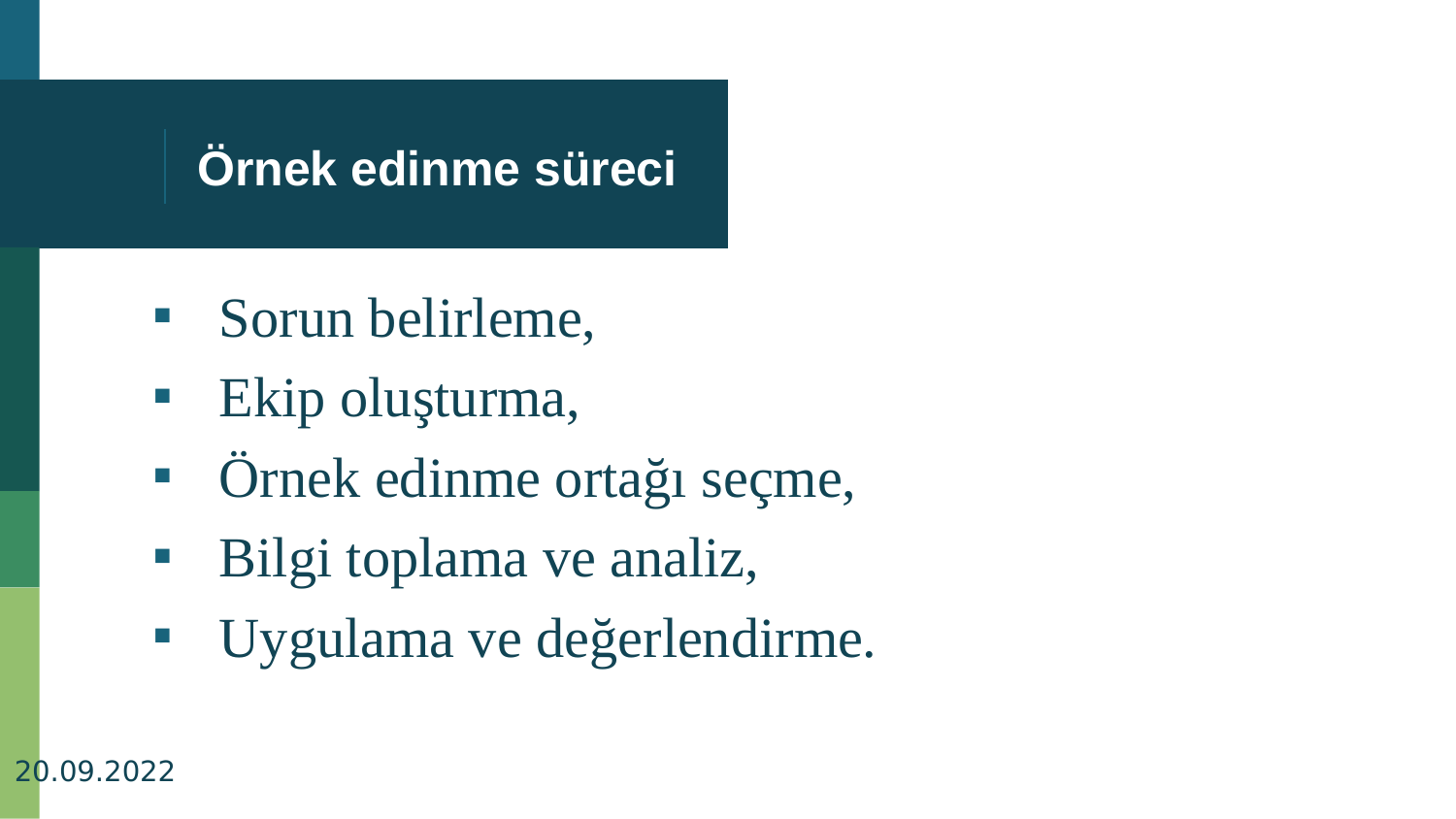

# Örnek edinme süreci
Sorun belirleme,
Ekip oluşturma,
Örnek edinme ortağı seçme,
Bilgi toplama ve analiz,
Uygulama ve değerlendirme.
20.09.2022